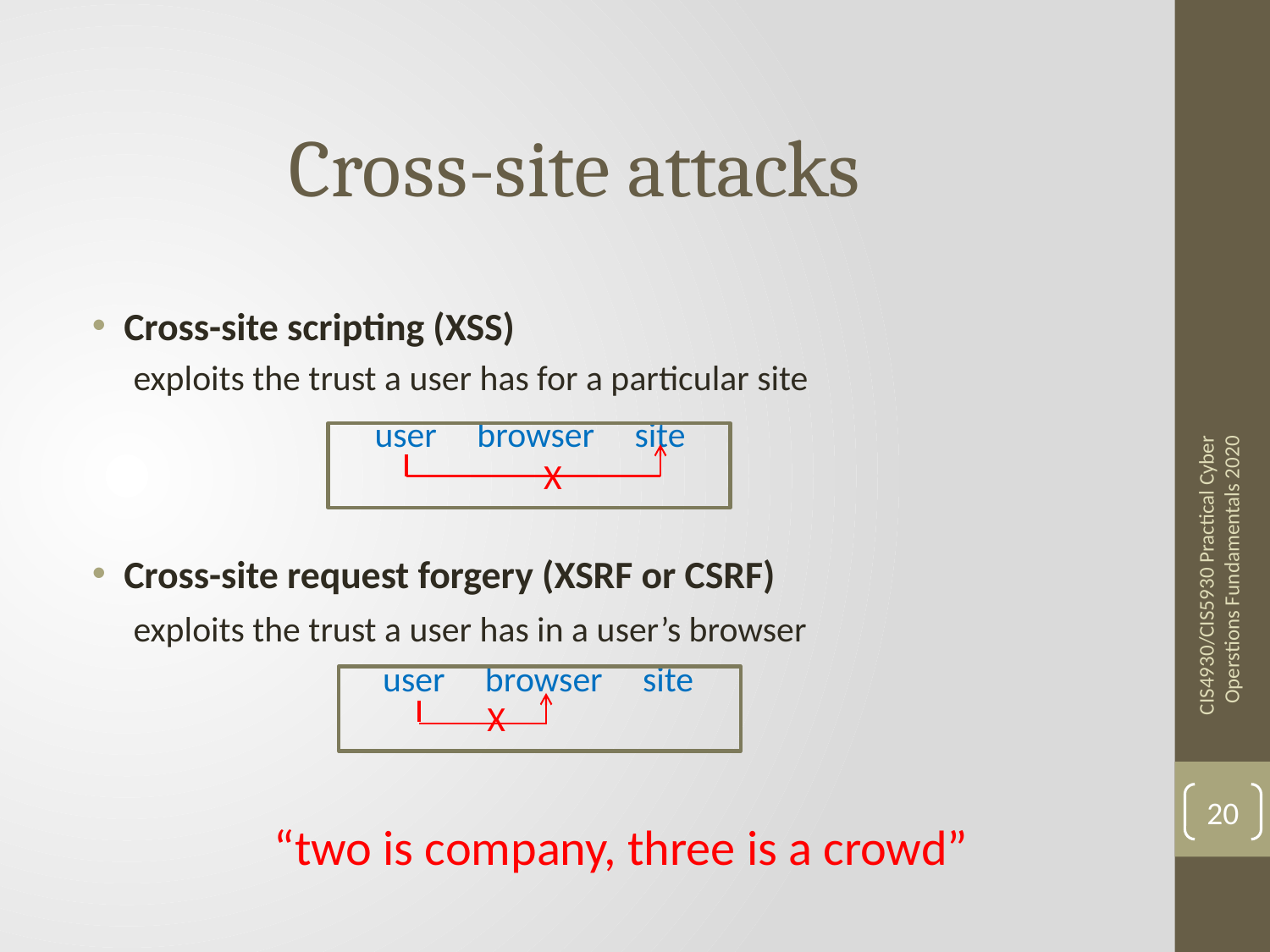

# Cross-site attacks

Cross-site scripting (XSS)
exploits the trust a user has for a particular site
                              user     browser     site
                                                   X
Cross-site request forgery (XSRF or CSRF)
exploits the trust a user has in a user’s browser
                               user     browser     site
                                            X

“two is company, three is a crowd”

CIS4930/CIS5930 Practical Cyber Operstions Fundamentals 2020

20